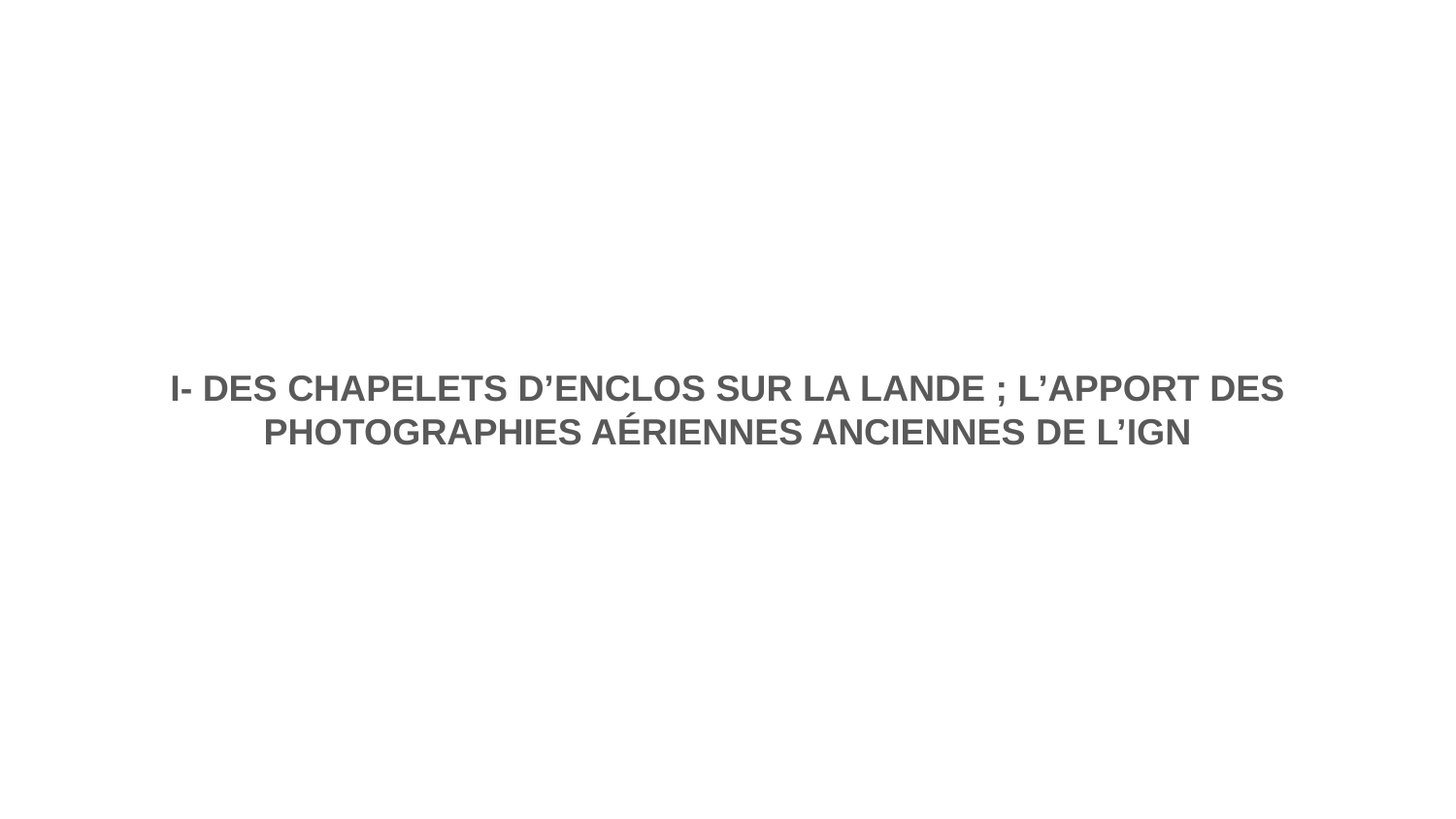

I- DES CHAPELETS D’ENCLOS SUR LA LANDE ; L’APPORT DES PHOTOGRAPHIES AÉRIENNES ANCIENNES DE L’IGN